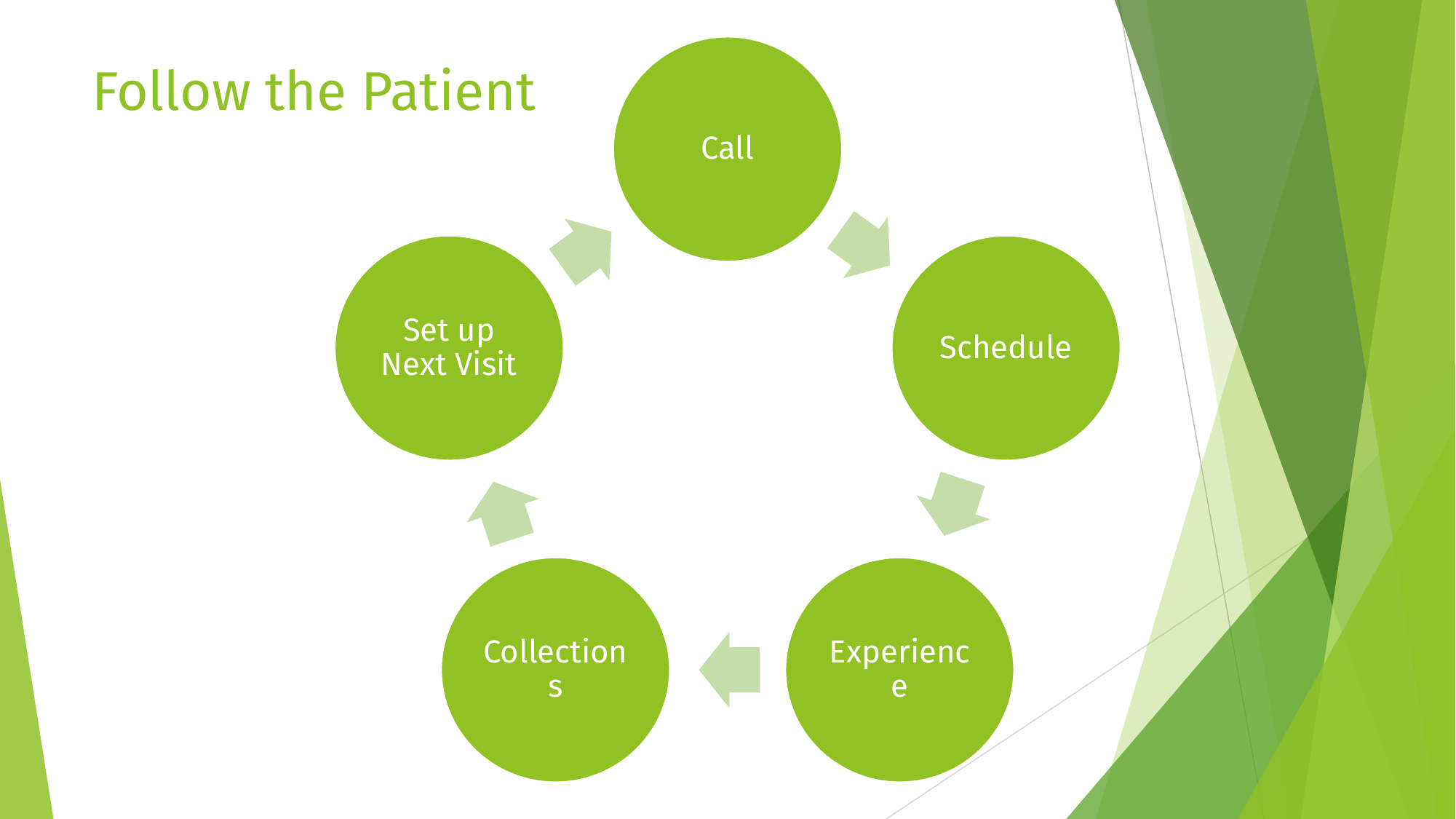

Call

Set up Next Visit
Schedule

Collections
Experience

# Follow the Patient